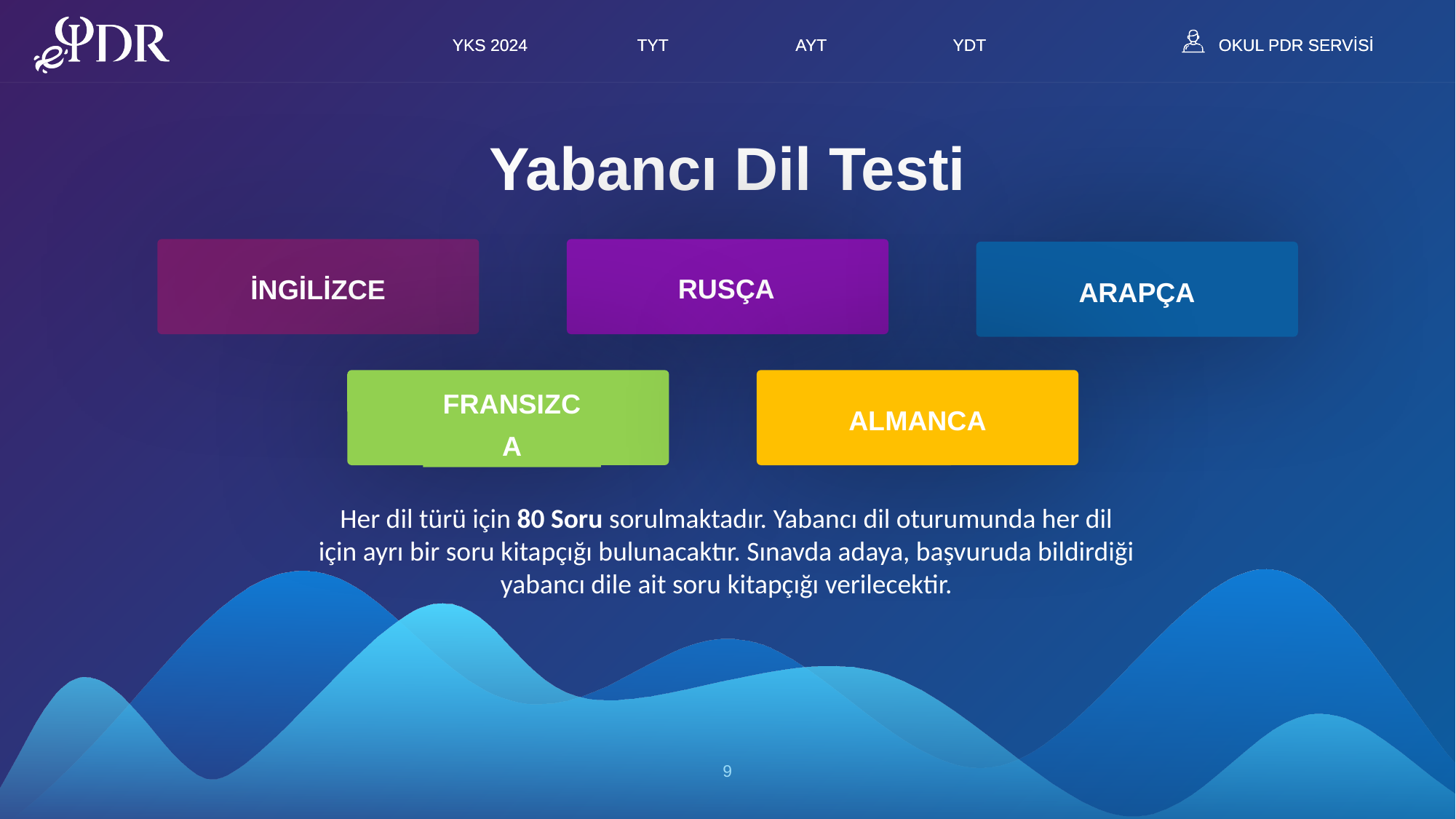

Yabancı Dil Testi

İNGİLİZCE

RUSÇA

ARAPÇA

FRANSIZCA

ALMANCA
Her dil türü için 80 Soru sorulmaktadır. Yabancı dil oturumunda her dil
için ayrı bir soru kitapçığı bulunacaktır. Sınavda adaya, başvuruda bildirdiği yabancı dile ait soru kitapçığı verilecektir.